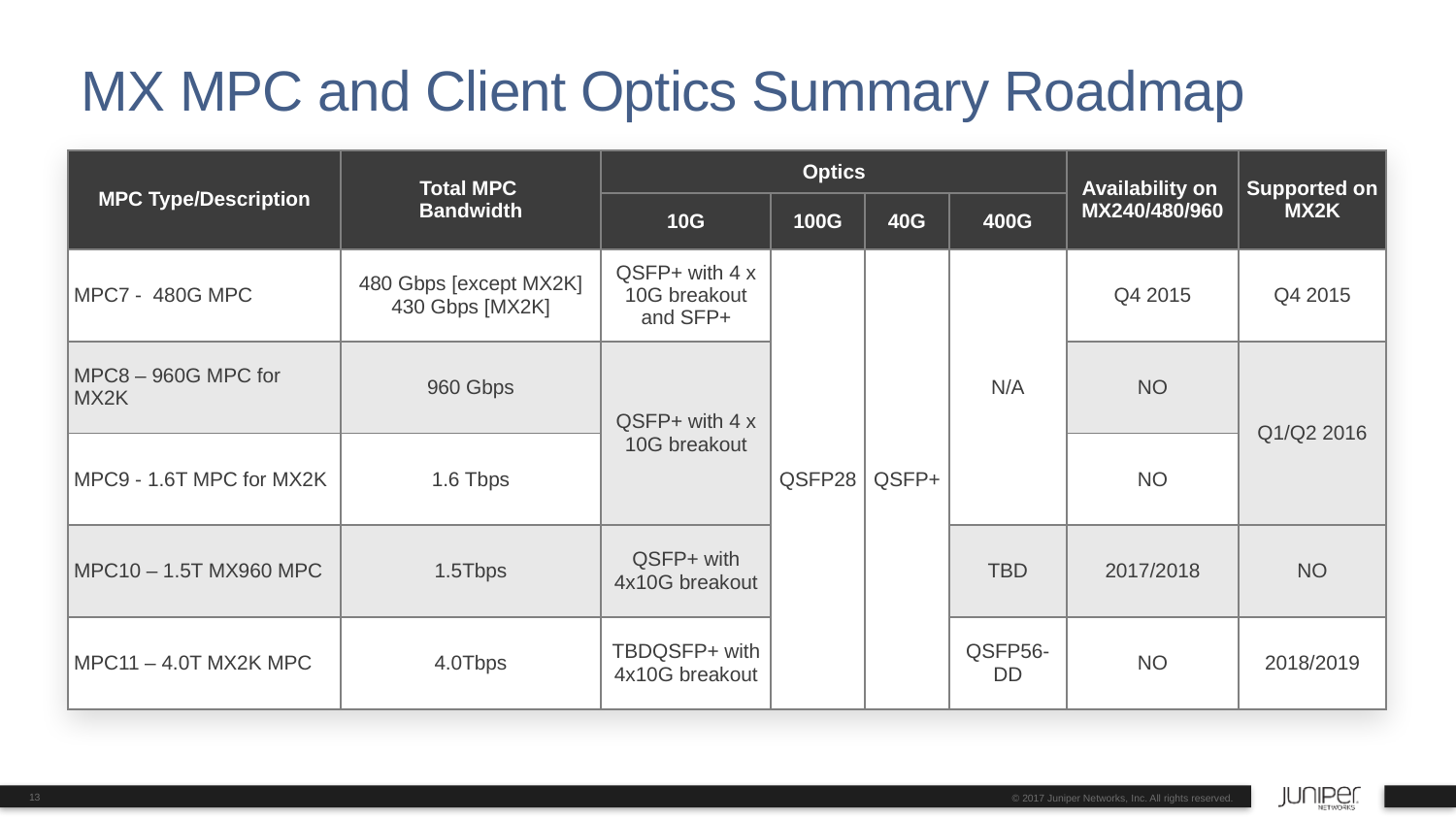

# MX MPC and Client Optics Summary Roadmap
| MPC Type/Description | Total MPC Bandwidth | Optics |  |  |  | Availability on MX240/480/960 | Supported on MX2K |
| --- | --- | --- | --- | --- | --- | --- | --- |
|  |  | 10G | 100G | 40G | 400G |  |  |
| MPC7 - 480G MPC | 480 Gbps [except MX2K] 430 Gbps [MX2K] | QSFP+ with 4 x 10G breakout and SFP+ | QSFP28 | QSFP+ | N/A | Q4 2015 | Q4 2015 |
| MPC8 – 960G MPC for MX2K | 960 Gbps | QSFP+ with 4 x 10G breakout |  |  |  | NO | Q1/Q2 2016 |
| MPC9 - 1.6T MPC for MX2K | 1.6 Tbps |  |  |  |  | NO |  |
| MPC10 – 1.5T MX960 MPC | 1.5Tbps | QSFP+ with 4x10G breakout |  |  | TBD | 2017/2018 | NO |
| MPC11 – 4.0T MX2K MPC | 4.0Tbps | TBDQSFP+ with 4x10G breakout |  |  | QSFP56-DD | NO | 2018/2019 |